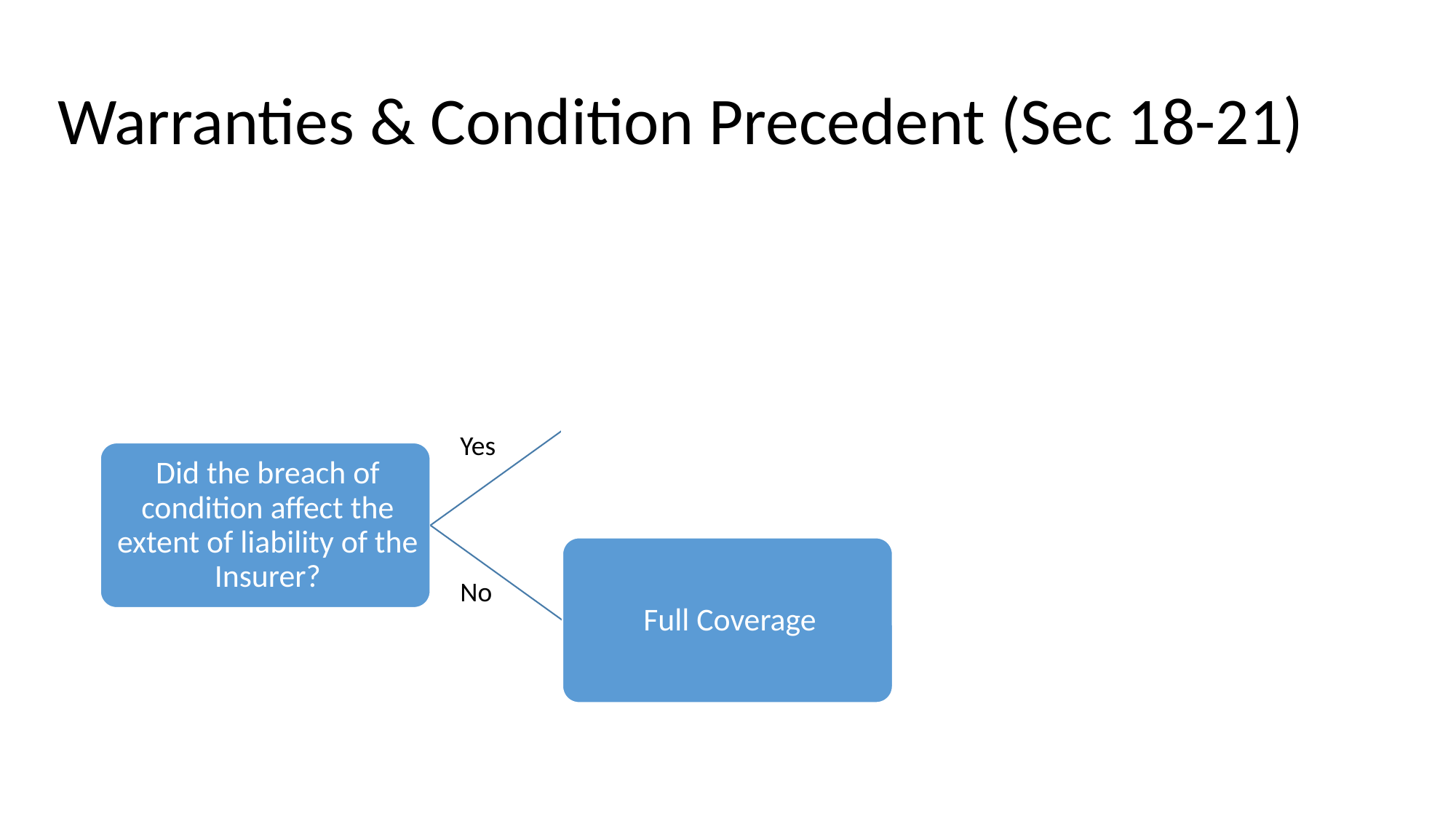

# Warranties & Condition Precedent (Sec 18-21)

Did the breach of condition affect the extent of liability of the Insurer?

Would any reasonable insurer agree to cover had it known conditions were breached ?

Partial coverage based on the fact conditions were not met

No Coverage.

Full Coverage
Made in Israel

Yes

Yes
No
No